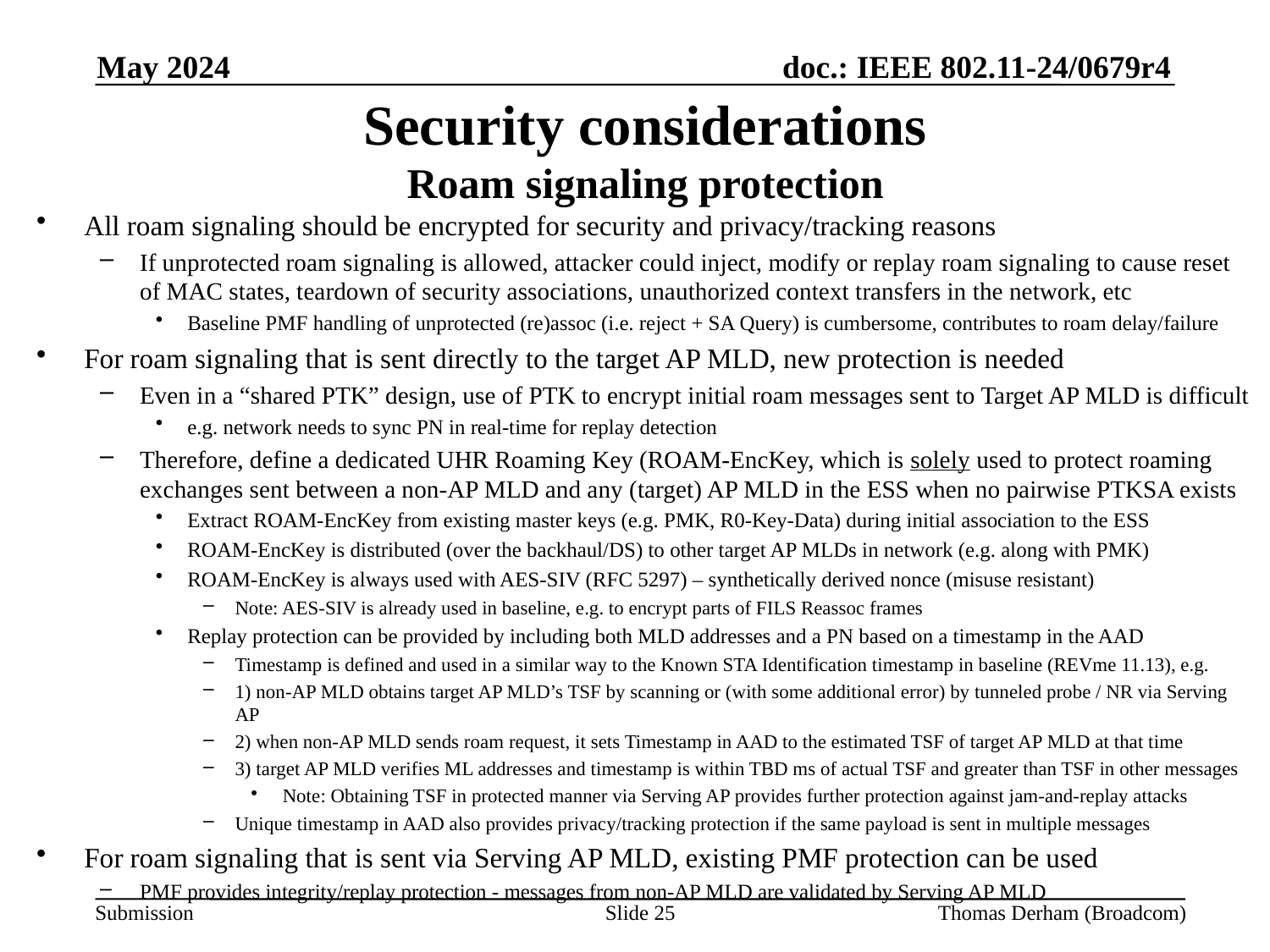

May 2024
# Security considerations Roam signaling protection
All roam signaling should be encrypted for security and privacy/tracking reasons
If unprotected roam signaling is allowed, attacker could inject, modify or replay roam signaling to cause reset of MAC states, teardown of security associations, unauthorized context transfers in the network, etc
Baseline PMF handling of unprotected (re)assoc (i.e. reject + SA Query) is cumbersome, contributes to roam delay/failure
For roam signaling that is sent directly to the target AP MLD, new protection is needed
Even in a “shared PTK” design, use of PTK to encrypt initial roam messages sent to Target AP MLD is difficult
e.g. network needs to sync PN in real-time for replay detection
Therefore, define a dedicated UHR Roaming Key (ROAM-EncKey, which is solely used to protect roaming exchanges sent between a non-AP MLD and any (target) AP MLD in the ESS when no pairwise PTKSA exists
Extract ROAM-EncKey from existing master keys (e.g. PMK, R0-Key-Data) during initial association to the ESS
ROAM-EncKey is distributed (over the backhaul/DS) to other target AP MLDs in network (e.g. along with PMK)
ROAM-EncKey is always used with AES-SIV (RFC 5297) – synthetically derived nonce (misuse resistant)
Note: AES-SIV is already used in baseline, e.g. to encrypt parts of FILS Reassoc frames
Replay protection can be provided by including both MLD addresses and a PN based on a timestamp in the AAD
Timestamp is defined and used in a similar way to the Known STA Identification timestamp in baseline (REVme 11.13), e.g.
1) non-AP MLD obtains target AP MLD’s TSF by scanning or (with some additional error) by tunneled probe / NR via Serving AP
2) when non-AP MLD sends roam request, it sets Timestamp in AAD to the estimated TSF of target AP MLD at that time
3) target AP MLD verifies ML addresses and timestamp is within TBD ms of actual TSF and greater than TSF in other messages
Note: Obtaining TSF in protected manner via Serving AP provides further protection against jam-and-replay attacks
Unique timestamp in AAD also provides privacy/tracking protection if the same payload is sent in multiple messages
For roam signaling that is sent via Serving AP MLD, existing PMF protection can be used
PMF provides integrity/replay protection - messages from non-AP MLD are validated by Serving AP MLD

Slide 25
Thomas Derham (Broadcom)